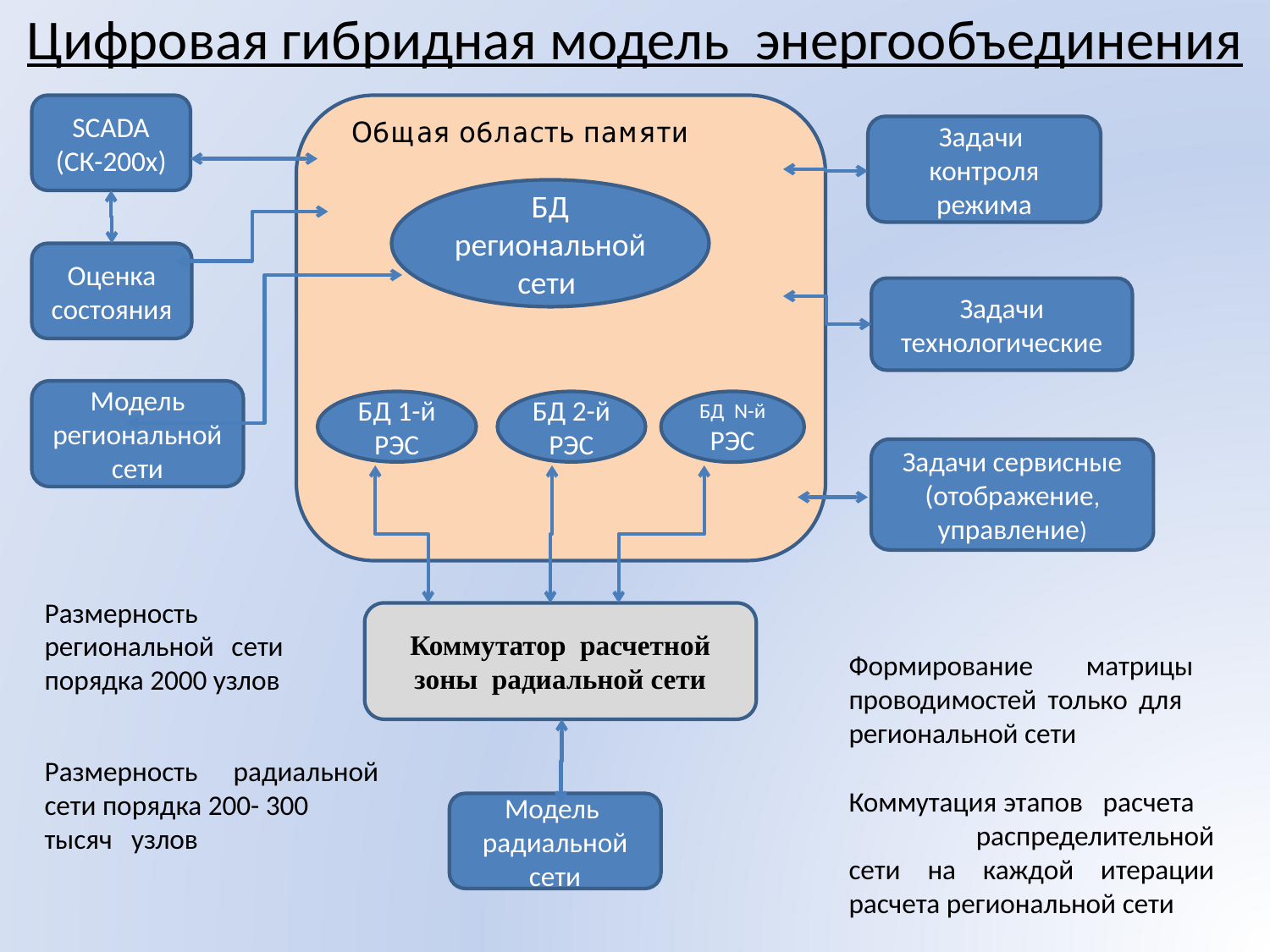

# Цифровая гибридная модель  энергообъединения

SCADA (СК-200х)
Общая область памяти

Задачи  контроля режима
БД региональной сети
Оценка состояния
Задачи технологические
Модель региональной сети
БД 1-й РЭС
БД 2-й РЭС
БД  N-й РЭС
Задачи сервисные (отображение, управление)
Размерность региональной сети порядка 2000 узлов
Коммутатор  расчетной зоны  радиальной сети
Формирование матрицы проводимостей только для  региональной сети
Размерность радиальной сети порядка 200- 300
тысяч   узлов
Модель  радиальной сети
Коммутация этапов   расчета                  распределительной сети на каждой итерации расчета региональной сети